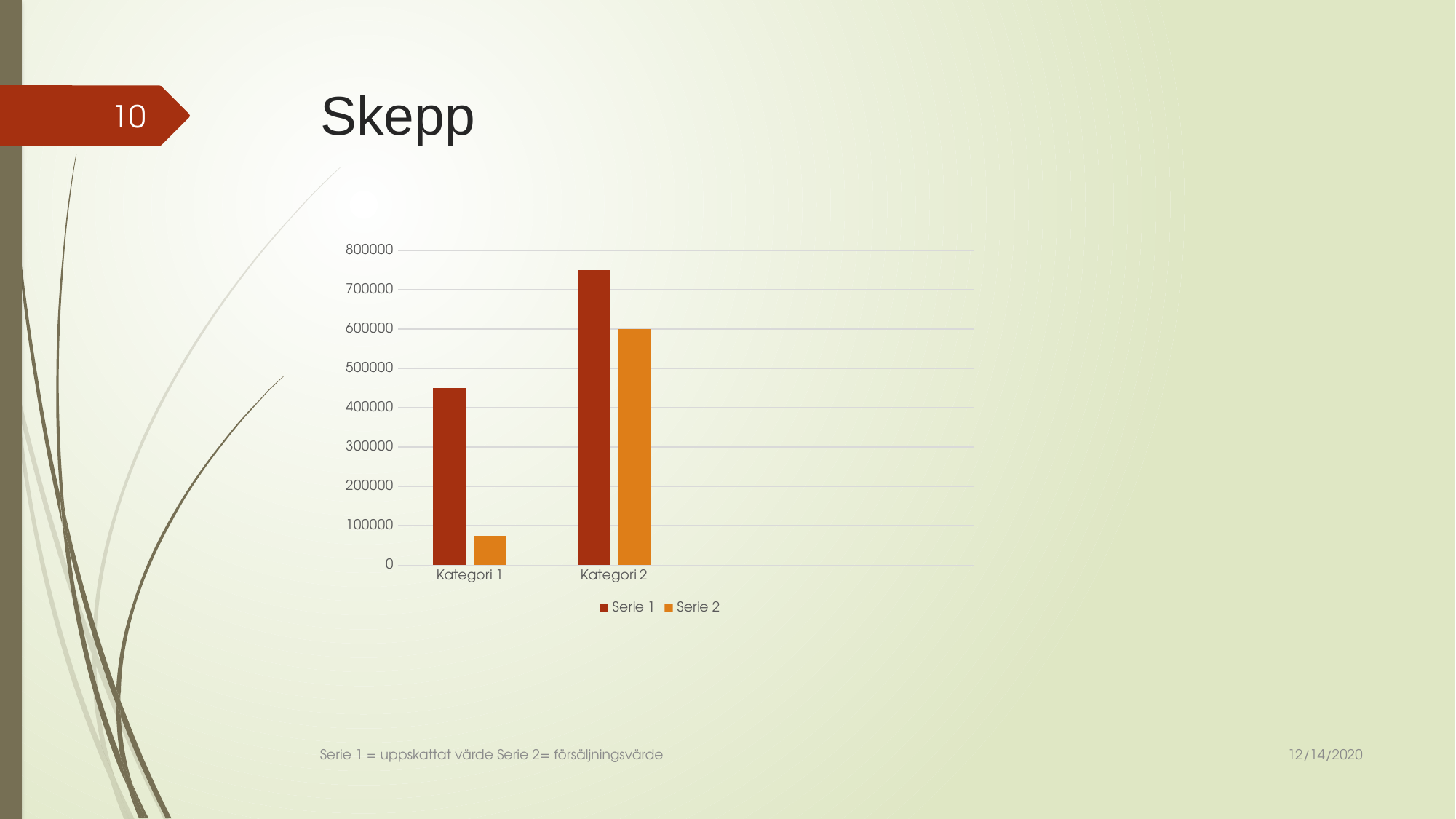

# Skepp
10

### Chart

| Category | Serie 1 | Serie 2 |
|---|---|---|
| Kategori 1 | 450000.0 | 75000.0 |
| Kategori 2 | 750000.0 | 600000.0 |
12/14/2020
Serie 1 = uppskattat värde Serie 2= försäljningsvärde